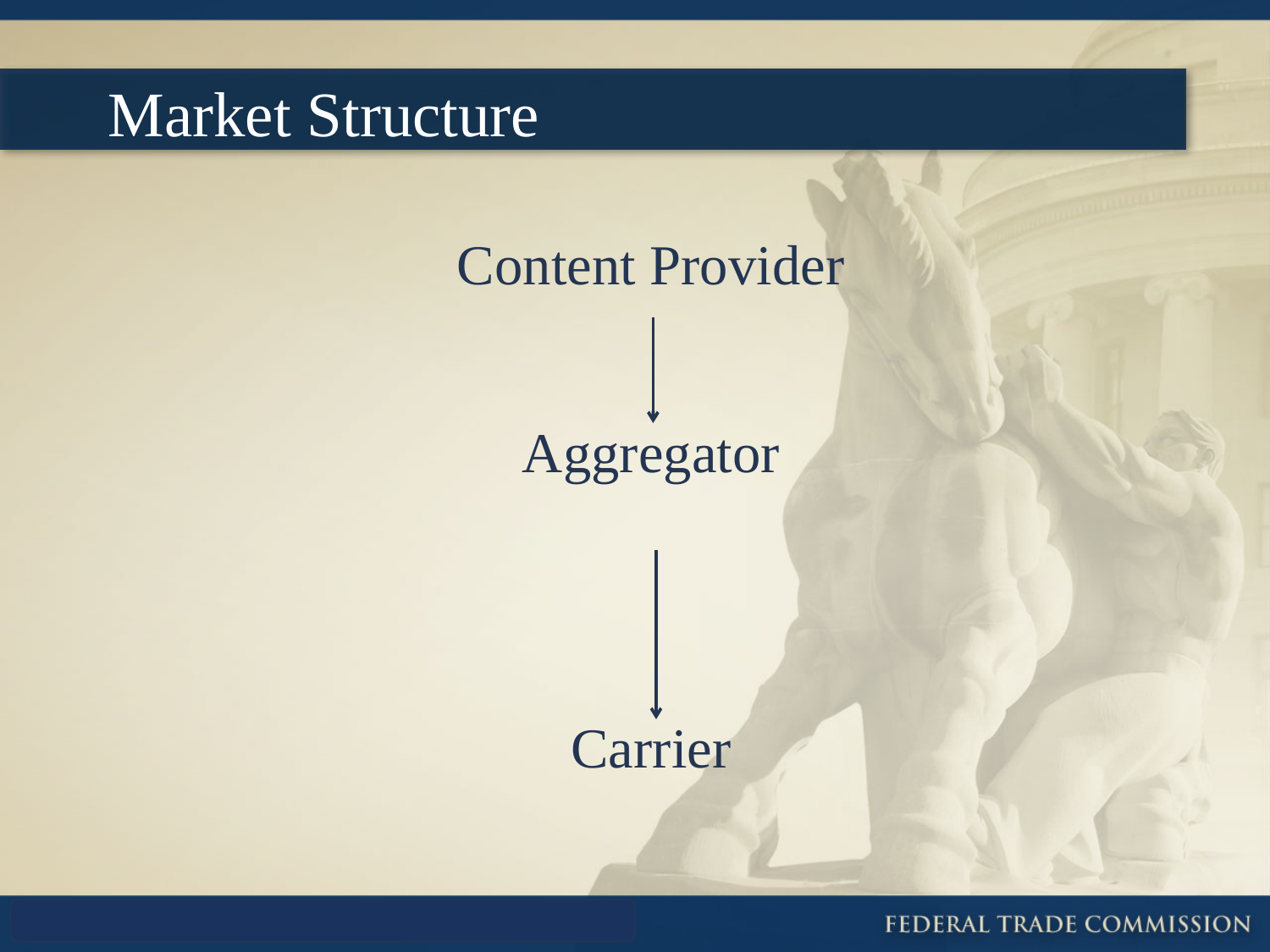

# Market Structure
Content Provider

Aggregator

Carrier